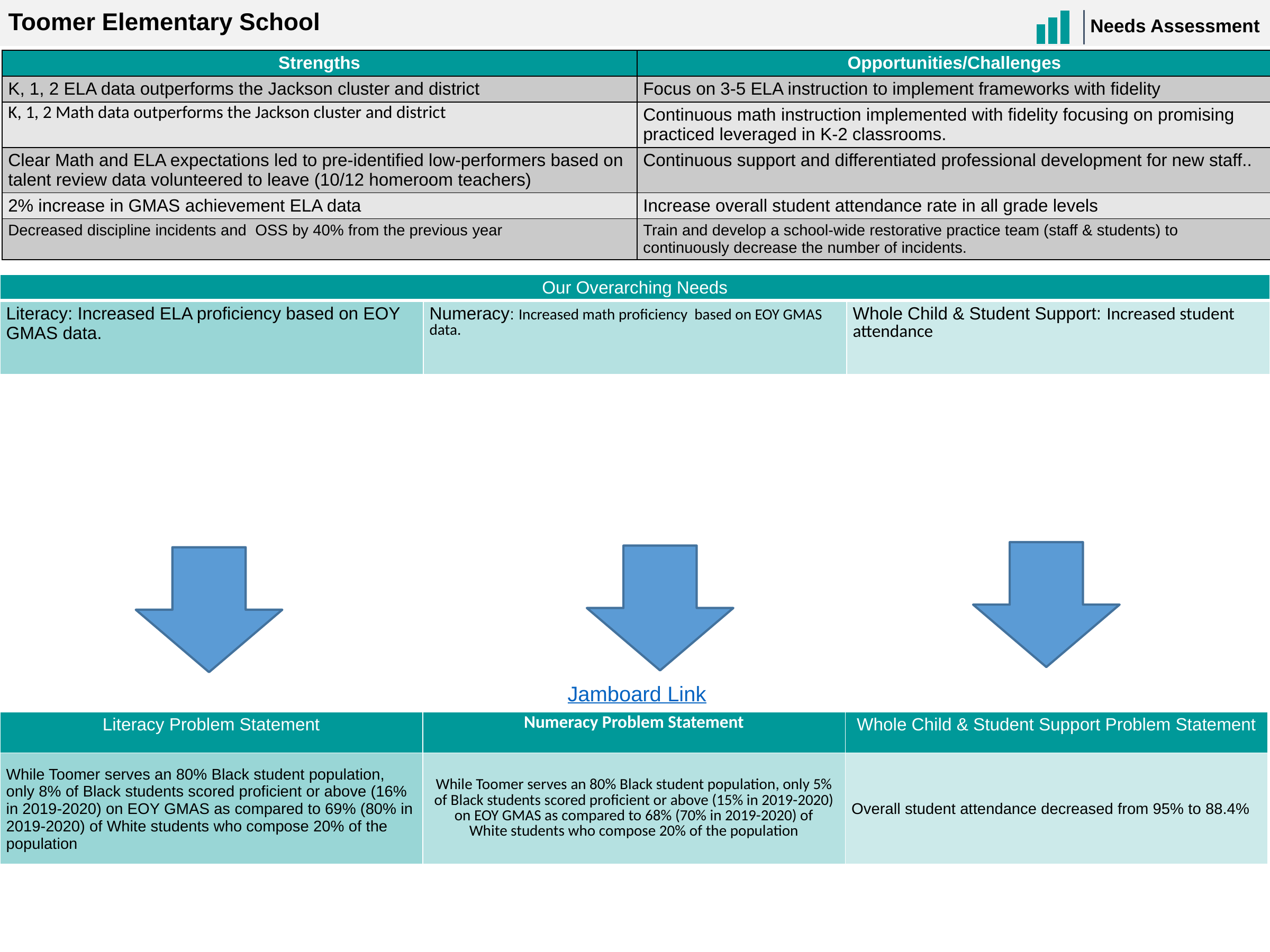

Toomer Elementary School

Needs Assessment

| Strengths | Opportunities/Challenges |
| --- | --- |
| K, 1, 2 ELA data outperforms the Jackson cluster and district | Focus on 3-5 ELA instruction to implement frameworks with fidelity |
| K, 1, 2 Math data outperforms the Jackson cluster and district | Continuous math instruction implemented with fidelity focusing on promising practiced leveraged in K-2 classrooms. |
| Clear Math and ELA expectations led to pre-identified low-performers based on talent review data volunteered to leave (10/12 homeroom teachers) | Continuous support and differentiated professional development for new staff.. |
| 2% increase in GMAS achievement ELA data | Increase overall student attendance rate in all grade levels |
| Decreased discipline incidents and  OSS by 40% from the previous year | Train and develop a school-wide restorative practice team (staff & students) to continuously decrease the number of incidents. |

| Our Overarching Needs |  |  |
| --- | --- | --- |
| Literacy: Increased ELA proficiency based on EOY GMAS data. | Numeracy: Increased math proficiency  based on EOY GMAS data. | Whole Child & Student Support: Increased student attendance |

Jamboard Link
| Literacy Problem Statement | Numeracy Problem Statement | Whole Child & Student Support Problem Statement |
| --- | --- | --- |
| While Toomer serves an 80% Black student population, only 8% of Black students scored proficient or above (16% in 2019-2020) on EOY GMAS as compared to 69% (80% in 2019-2020) of White students who compose 20% of the population | While Toomer serves an 80% Black student population, only 5% of Black students scored proficient or above (15% in 2019-2020) on EOY GMAS as compared to 68% (70% in 2019-2020) of White students who compose 20% of the population | Overall student attendance decreased from 95% to 88.4% |